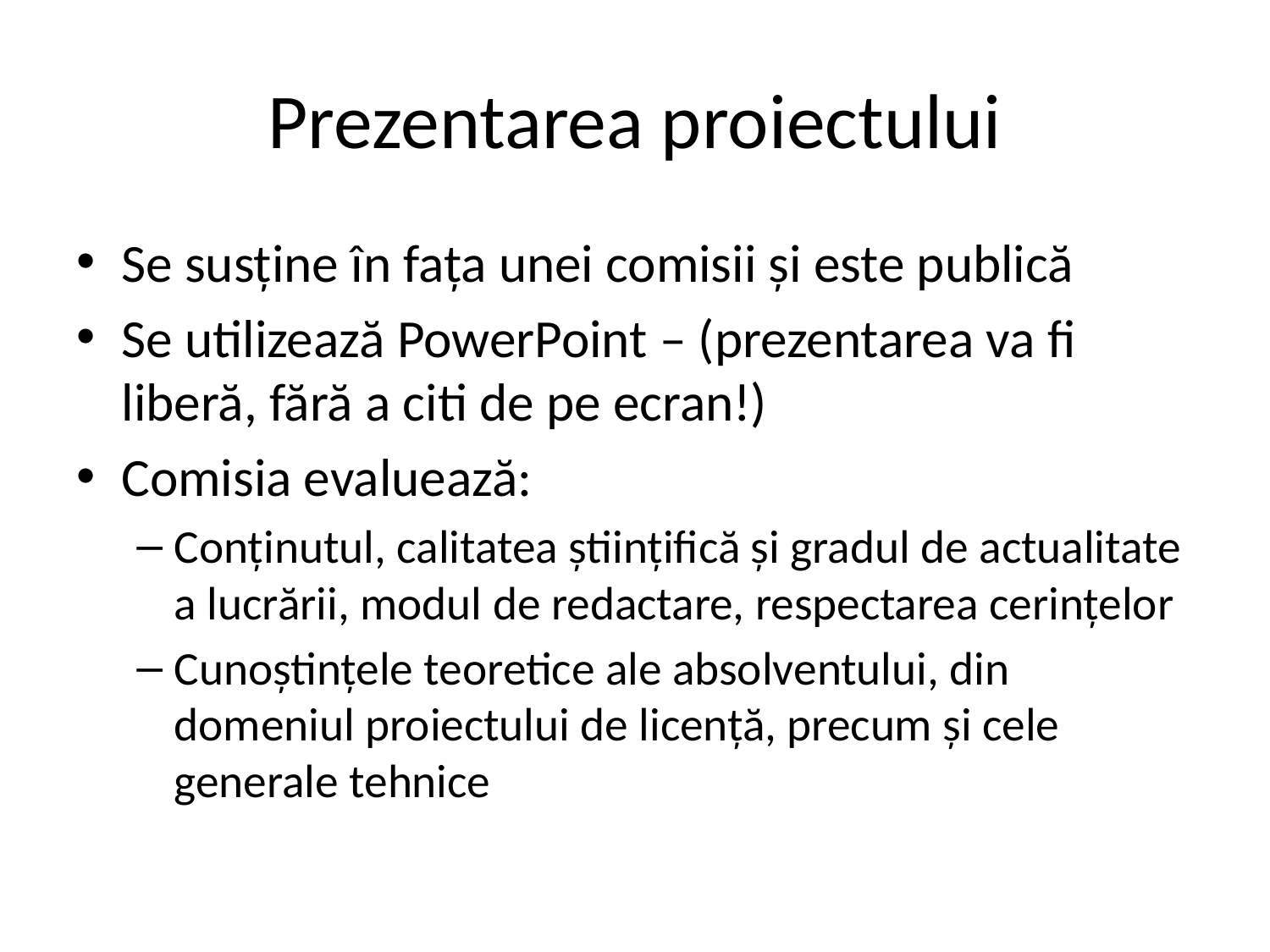

# Prezentarea proiectului
Se susține în fața unei comisii și este publică
Se utilizează PowerPoint – (prezentarea va fi liberă, fără a citi de pe ecran!)
Comisia evaluează:
Conținutul, calitatea științifică și gradul de actualitate a lucrării, modul de redactare, respectarea cerințelor
Cunoștințele teoretice ale absolventului, din domeniul proiectului de licență, precum și cele generale tehnice